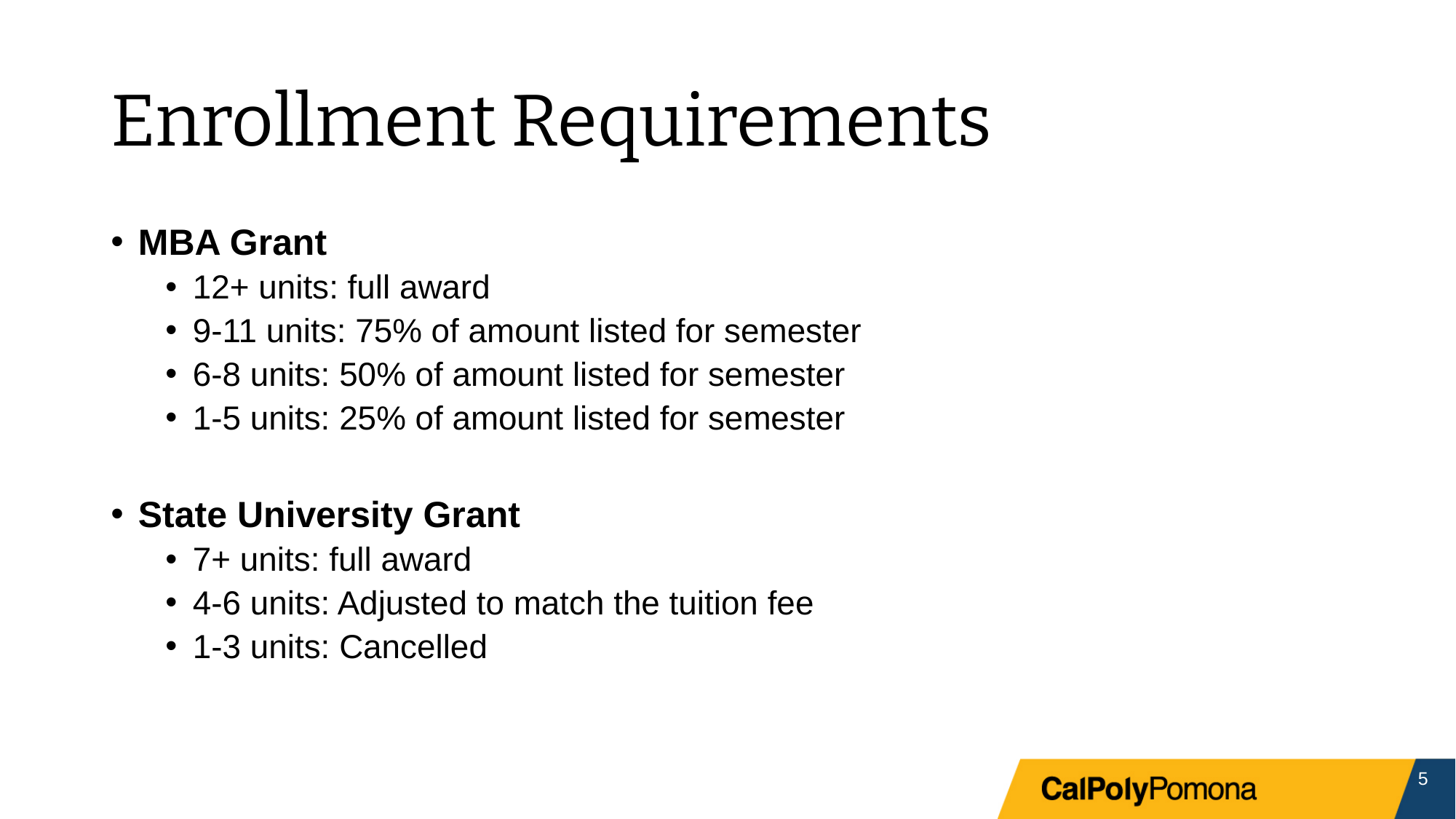

# Enrollment Requirements
MBA Grant
12+ units: full award
9-11 units: 75% of amount listed for semester
6-8 units: 50% of amount listed for semester
1-5 units: 25% of amount listed for semester

State University Grant
7+ units: full award
4-6 units: Adjusted to match the tuition fee
1-3 units: Cancelled
5